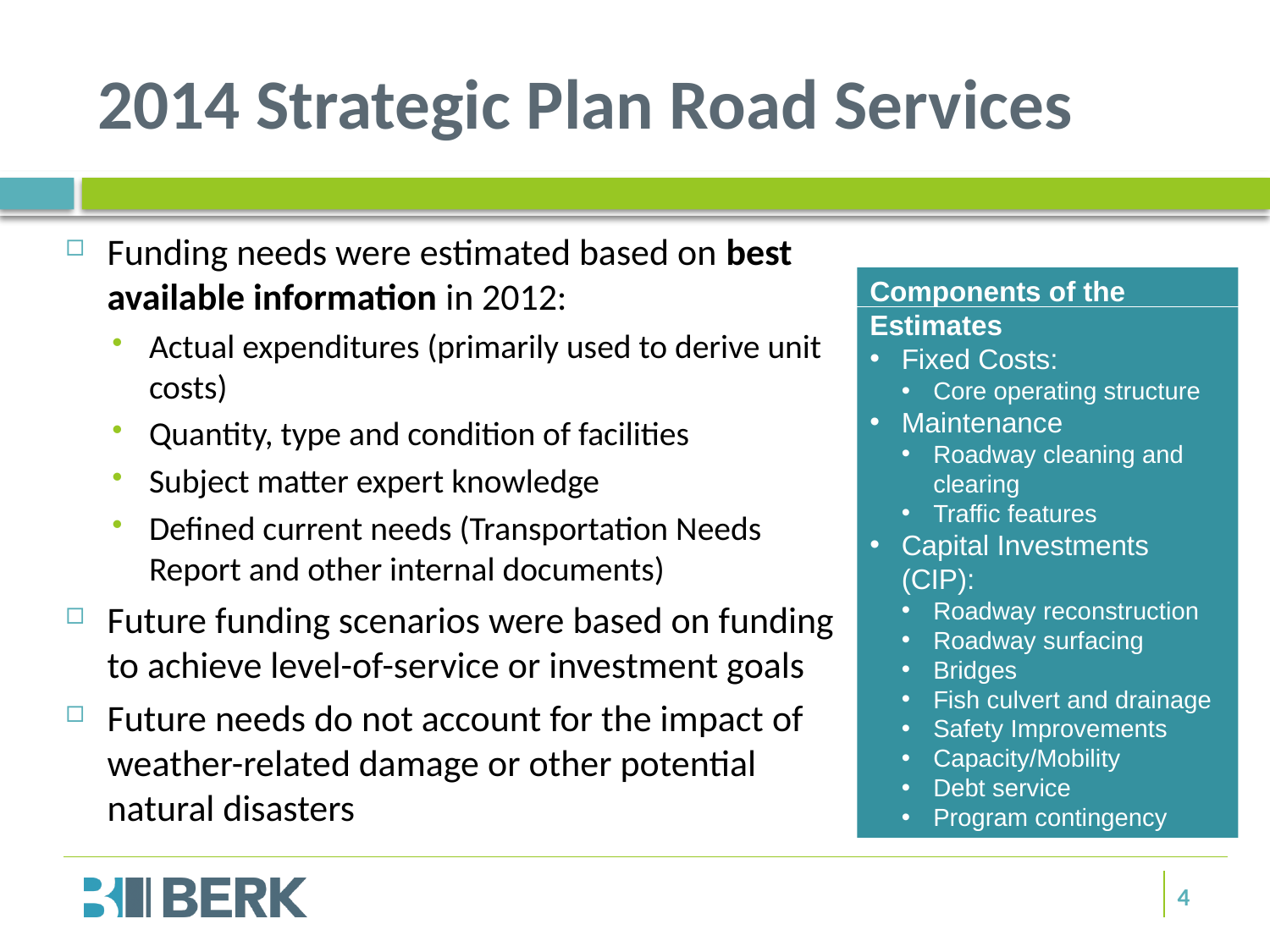

# 2014 Strategic Plan Road Services
Funding needs were estimated based on best available information in 2012:
Actual expenditures (primarily used to derive unit costs)
Quantity, type and condition of facilities
Subject matter expert knowledge
Defined current needs (Transportation Needs Report and other internal documents)
Future funding scenarios were based on funding to achieve level-of-service or investment goals
Future needs do not account for the impact of weather-related damage or other potential natural disasters
Components of the Estimates
Fixed Costs:
Core operating structure
Maintenance
Roadway cleaning and clearing
Traffic features
Capital Investments (CIP):
Roadway reconstruction
Roadway surfacing
Bridges
Fish culvert and drainage
Safety Improvements
Capacity/Mobility
Debt service
Program contingency